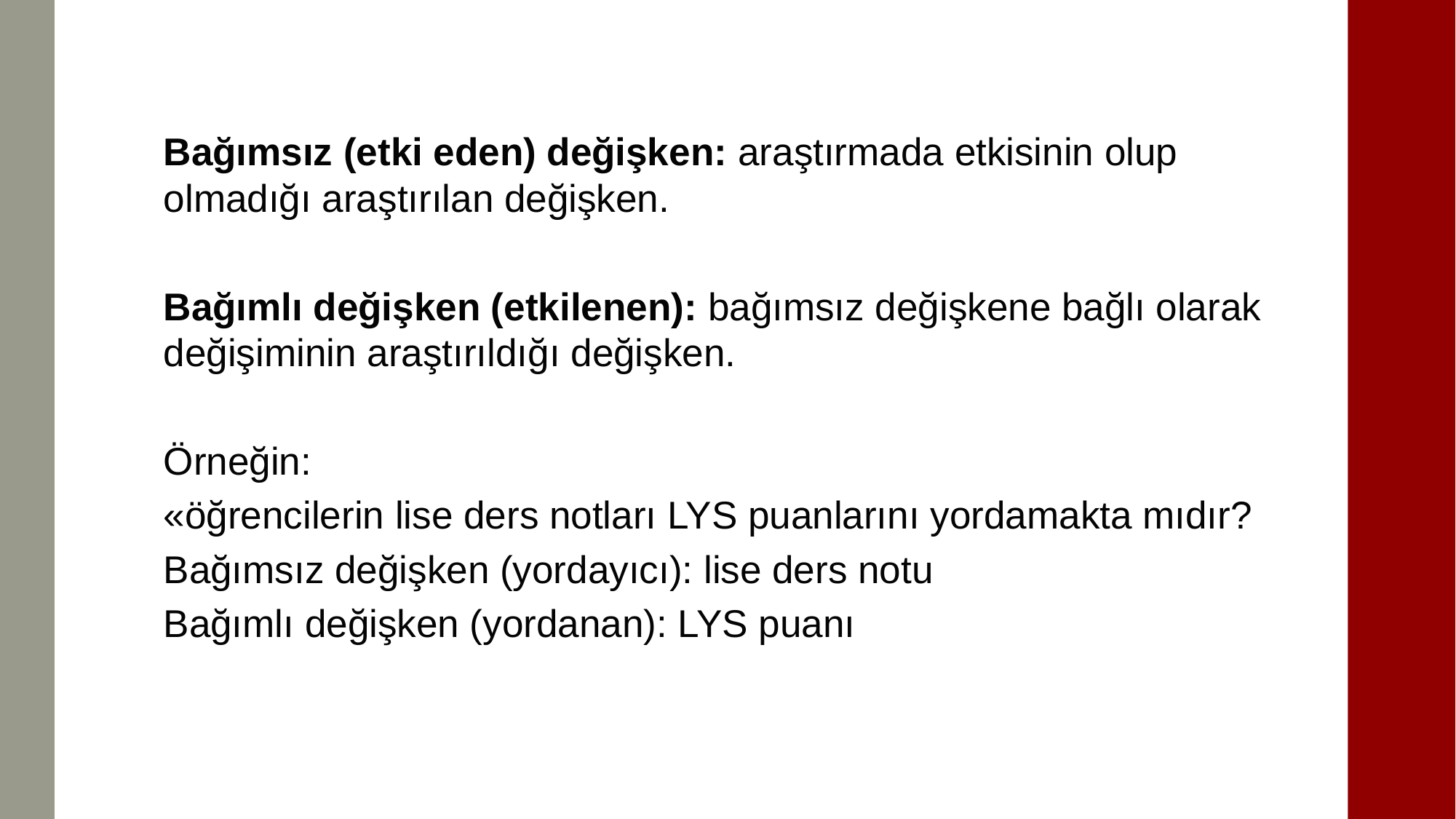

Bağımsız (etki eden) değişken: araştırmada etkisinin olup olmadığı araştırılan değişken.

Bağımlı değişken (etkilenen): bağımsız değişkene bağlı olarak değişiminin araştırıldığı değişken.

Örneğin:
«öğrencilerin lise ders notları LYS puanlarını yordamakta mıdır?
Bağımsız değişken (yordayıcı): lise ders notu
Bağımlı değişken (yordanan): LYS puanı